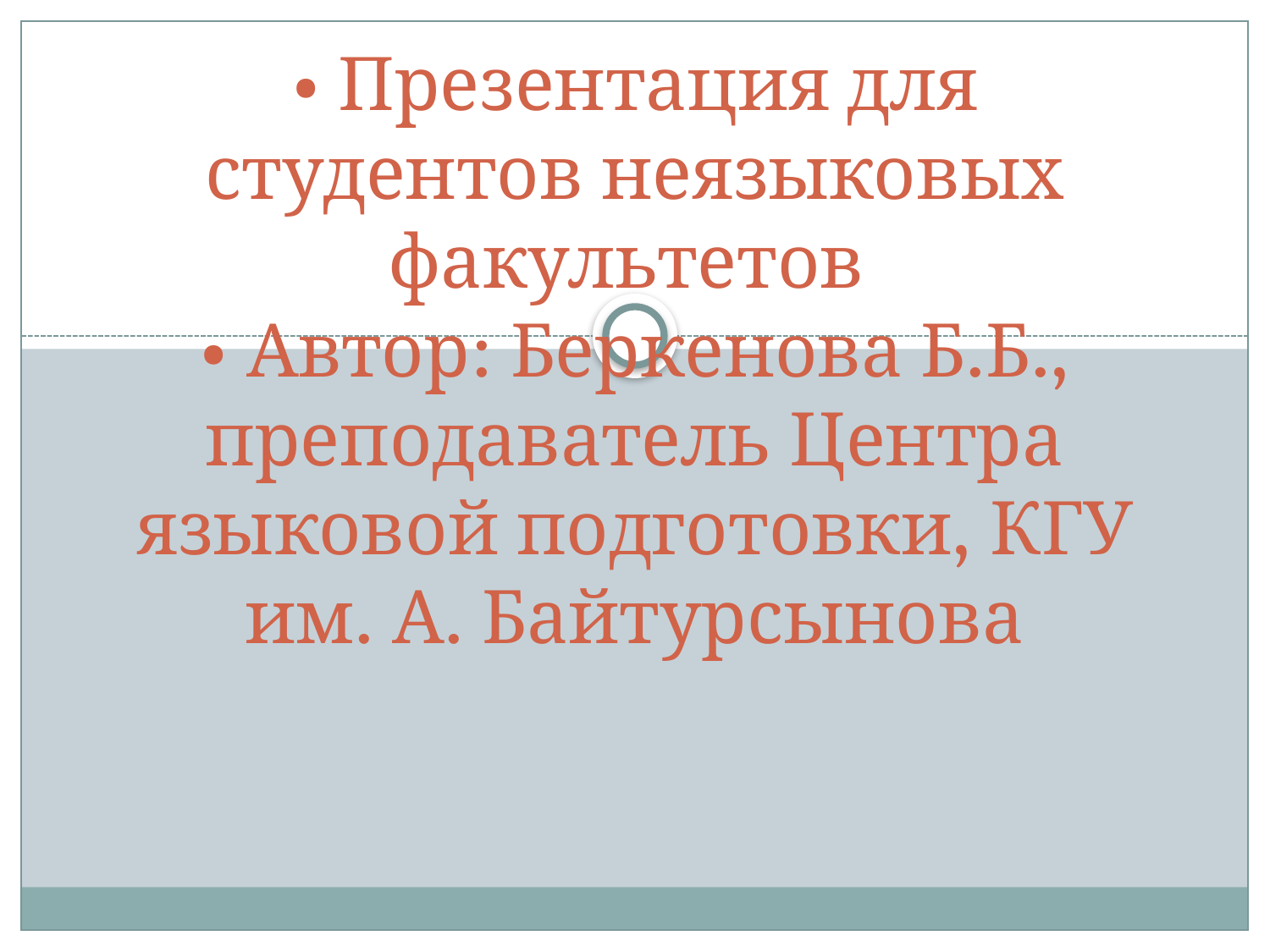

# • Презентация для студентов неязыковых факультетов • Автор: Беркенова Б.Б., преподаватель Центра языковой подготовки, КГУ им. А. Байтурсынова